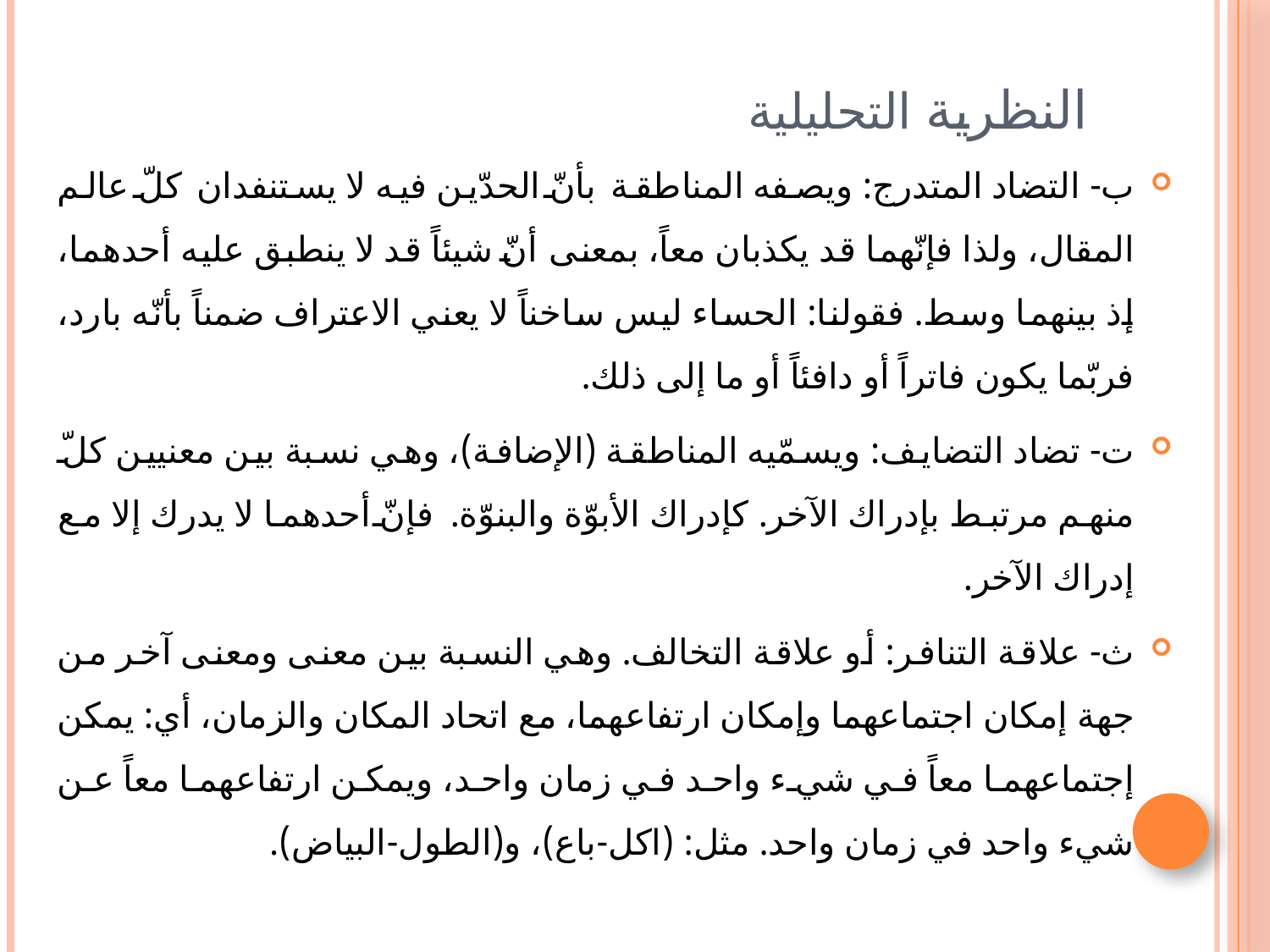

# النظرية التحليلية
ب- التضاد المتدرج: ويصفه المناطقة بأنّ الحدّين فيه لا يستنفدان كلّ عالم المقال، ولذا فإنّهما قد يكذبان معاً، بمعنى أنّ شيئاً قد لا ينطبق عليه أحدهما، إذ بينهما وسط. فقولنا: الحساء ليس ساخناً لا يعني الاعتراف ضمناً بأنّه بارد، فربّما يكون فاتراً أو دافئاً أو ما إلى ذلك.
ت- تضاد التضايف: ويسمّيه المناطقة (الإضافة)، وهي نسبة بين معنيين كلّ منهم مرتبط بإدراك الآخر. كإدراك الأبوّة والبنوّة. فإنّ أحدهما لا يدرك إلا مع إدراك الآخر.
ث- علاقة التنافر: أو علاقة التخالف. وهي النسبة بين معنى ومعنى آخر من جهة إمكان اجتماعهما وإمكان ارتفاعهما، مع اتحاد المكان والزمان، أي: يمكن إجتماعهما معاً في شيء واحد في زمان واحد، ويمكن ارتفاعهما معاً عن شيء واحد في زمان واحد. مثل: (اكل-باع)، و(الطول-البياض).